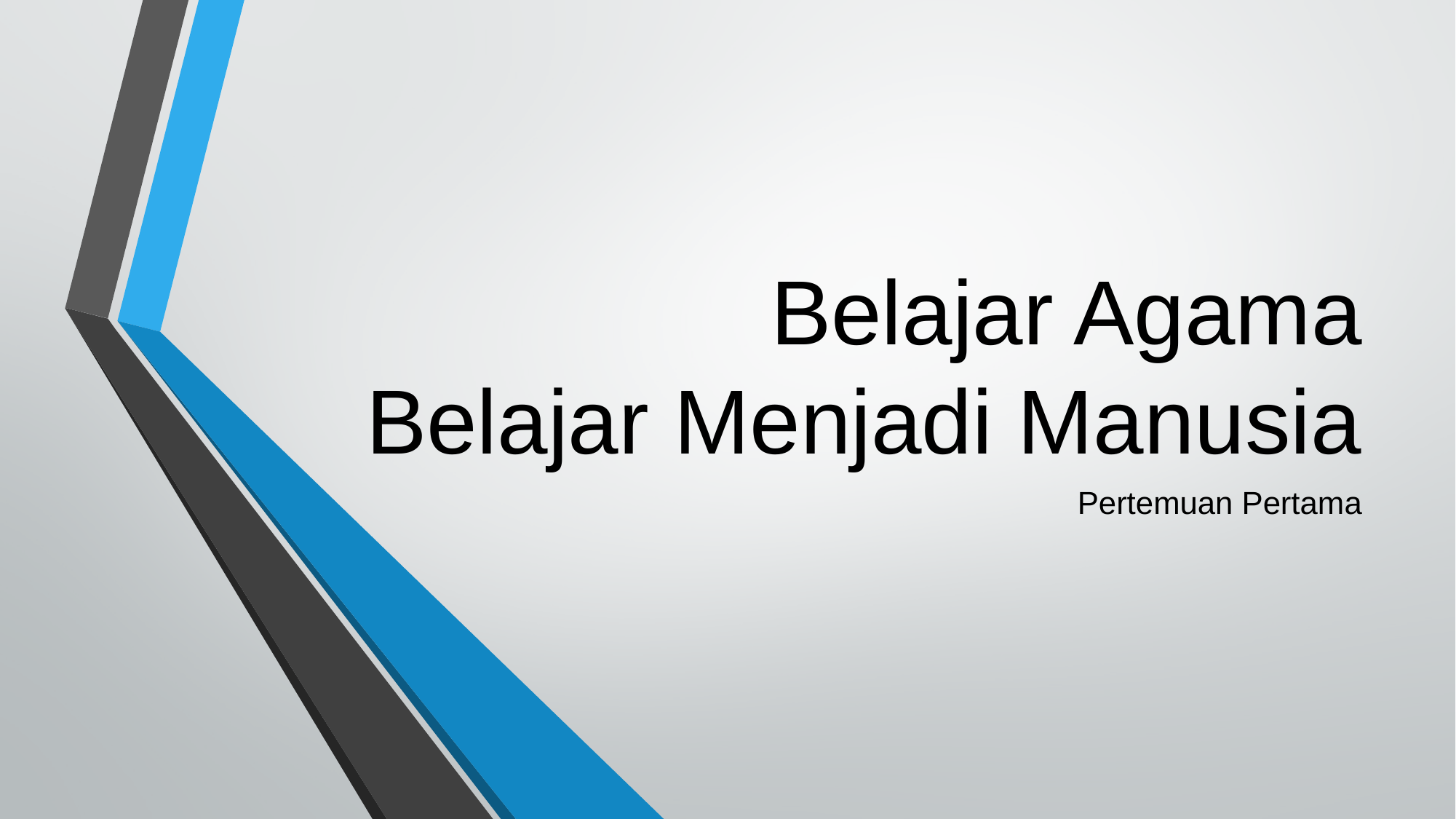

# Belajar Agama Belajar Menjadi Manusia
Pertemuan Pertama